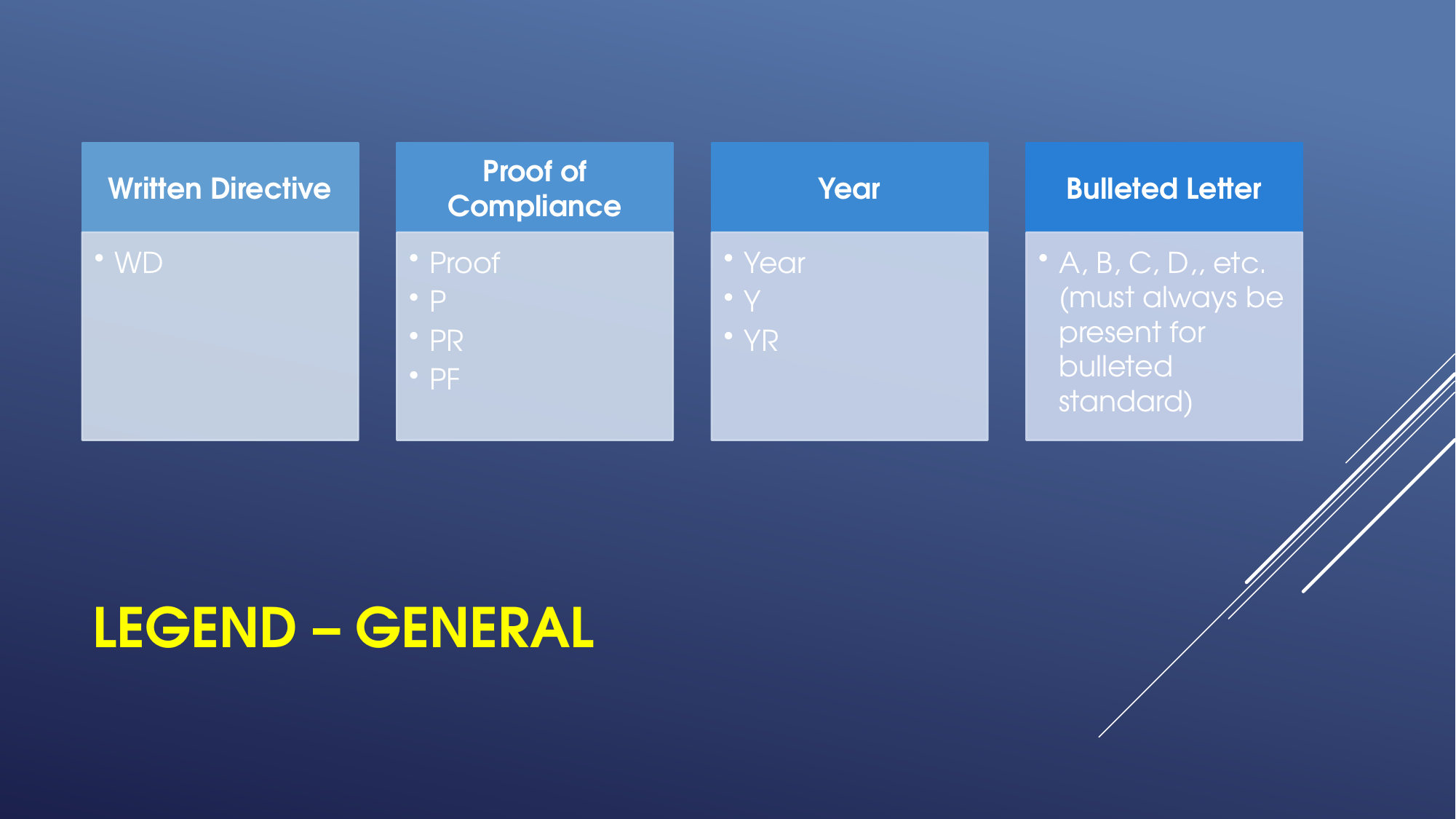

Written Directive
WD
Proof of Compliance
Proof
P
PR
PF
Year
Year
Y
YR
Bulleted Letter
A, B, C, D,, etc. (must always be present for bulleted standard)
# Legend – General